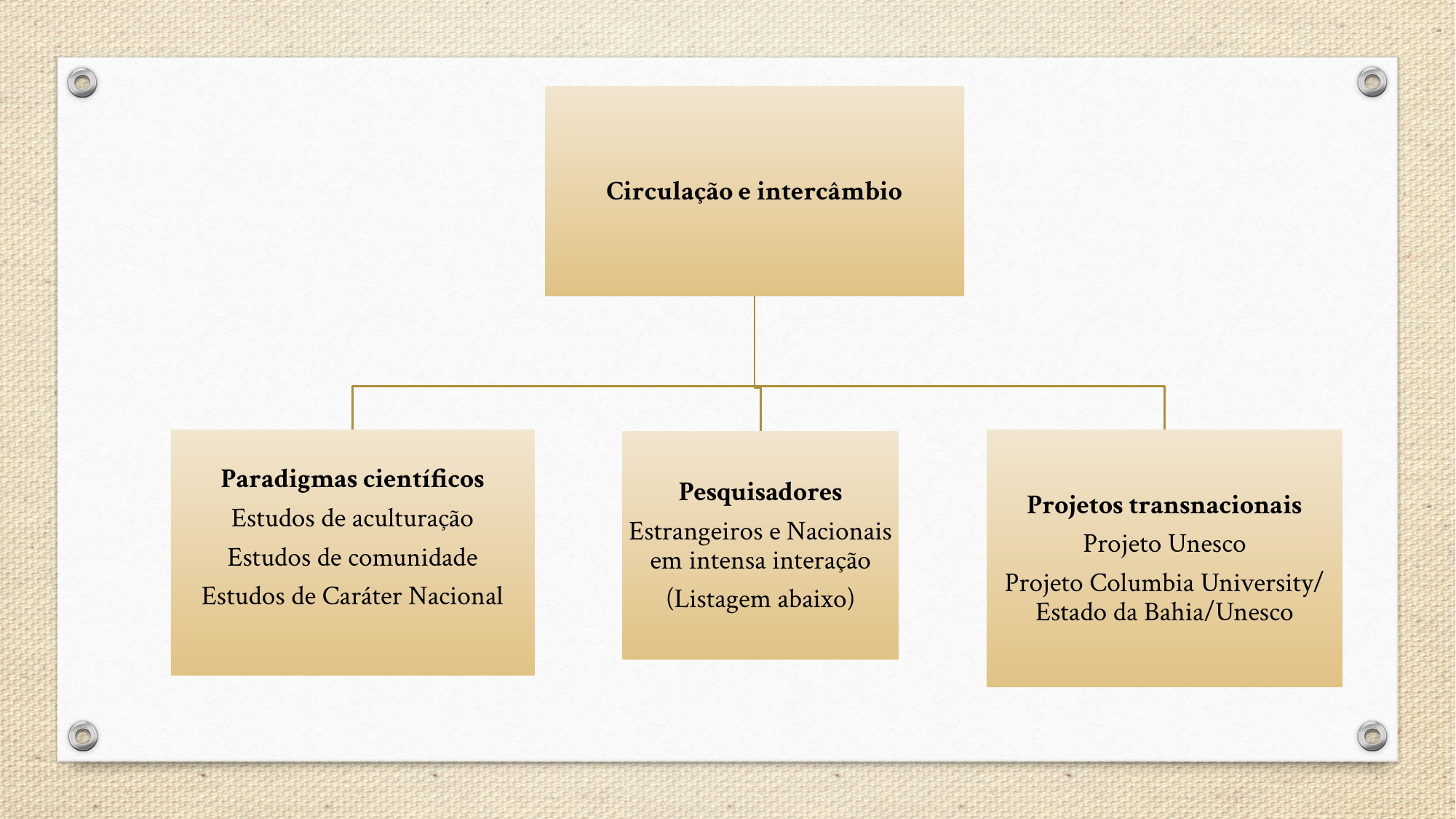

Circulação e intercâmbio
Paradigmas científicos
Estudos de aculturação
Estudos de comunidade
Estudos de Caráter Nacional

Pesquisadores
Estrangeiros e Nacionais em intensa interação
(Listagem abaixo)
Projetos transnacionais
Projeto Unesco
Projeto Columbia University/ Estado da Bahia/Unesco